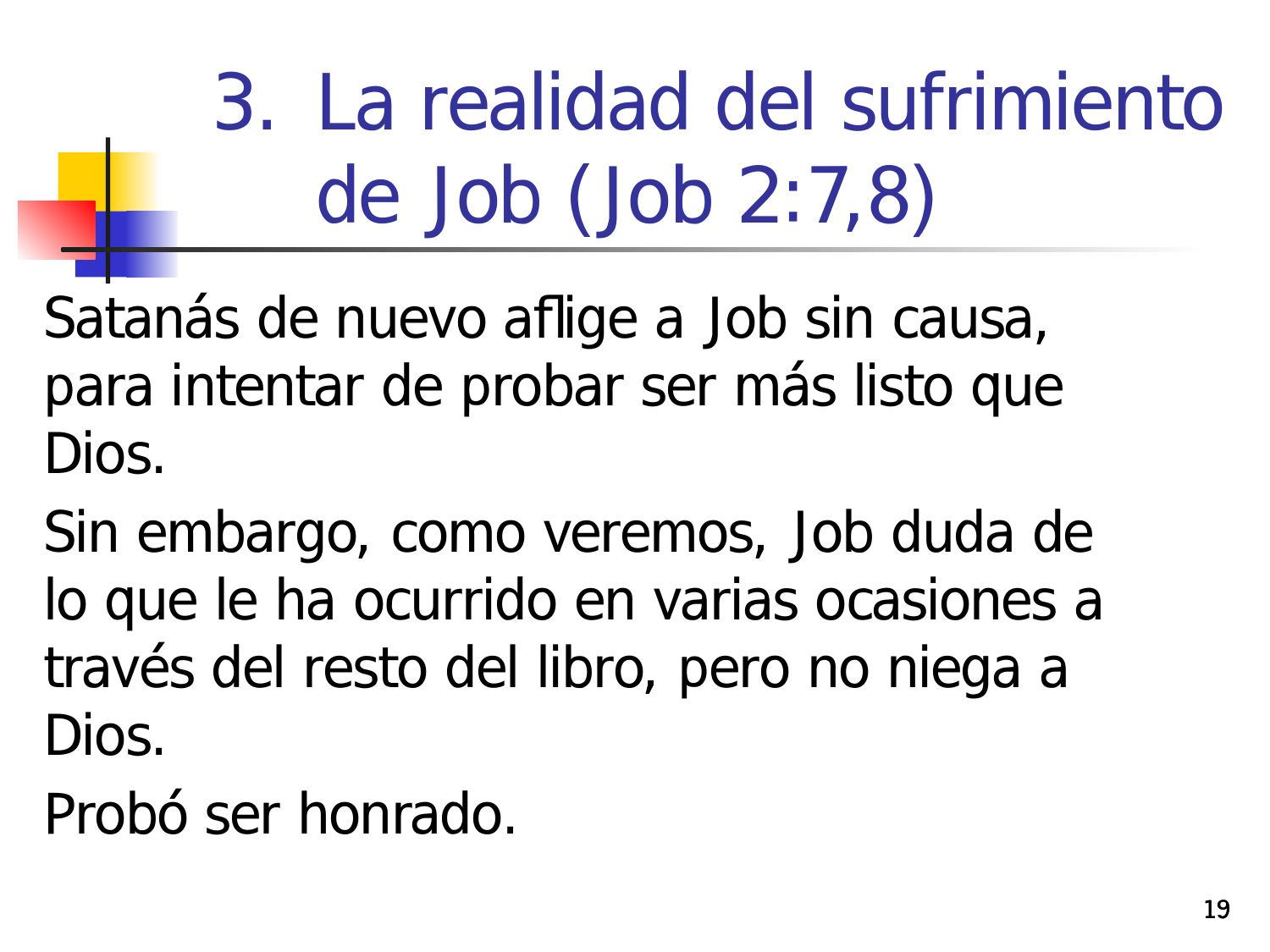

# La realidad del sufrimiento de Job (Job 2:7,8)
Satanás de nuevo aflige a Job sin causa, para intentar de probar ser más listo que Dios.
Sin embargo, como veremos, Job duda de lo que le ha ocurrido en varias ocasiones a través del resto del libro, pero no niega a Dios.
Probó ser honrado.

19
19